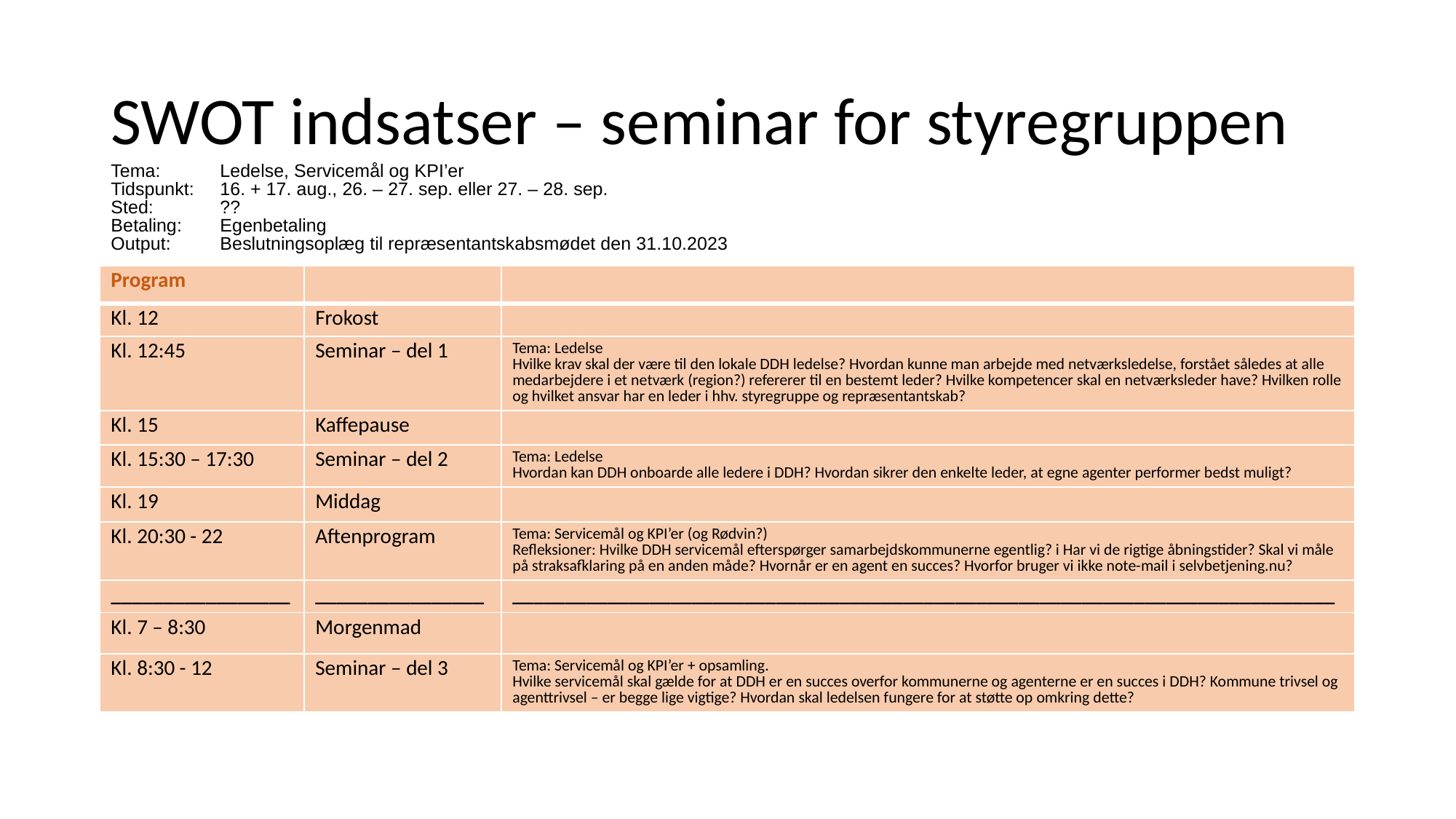

# SWOT indsatser – seminar for styregruppen
Tema: 	Ledelse, Servicemål og KPI’er
Tidspunkt:	16. + 17. aug., 26. – 27. sep. eller 27. – 28. sep.
Sted: 	??
Betaling: 	Egenbetaling
Output: 	Beslutningsoplæg til repræsentantskabsmødet den 31.10.2023

| Program |  |  |
| --- | --- | --- |
| Kl. 12 | Frokost |  |
| Kl. 12:45 | Seminar – del 1 | Tema: Ledelse Hvilke krav skal der være til den lokale DDH ledelse? Hvordan kunne man arbejde med netværksledelse, forstået således at alle medarbejdere i et netværk (region?) refererer til en bestemt leder? Hvilke kompetencer skal en netværksleder have? Hvilken rolle og hvilket ansvar har en leder i hhv. styregruppe og repræsentantskab? |
| Kl. 15 | Kaffepause |  |
| Kl. 15:30 – 17:30 | Seminar – del 2 | Tema: Ledelse Hvordan kan DDH onboarde alle ledere i DDH? Hvordan sikrer den enkelte leder, at egne agenter performer bedst muligt? |
| Kl. 19 | Middag |  |
| Kl. 20:30 - 22 | Aftenprogram | Tema: Servicemål og KPI’er (og Rødvin?) Refleksioner: Hvilke DDH servicemål efterspørger samarbejdskommunerne egentlig? i Har vi de rigtige åbningstider? Skal vi måle på straksafklaring på en anden måde? Hvornår er en agent en succes? Hvorfor bruger vi ikke note-mail i selvbetjening.nu? |
| \_\_\_\_\_\_\_\_\_\_\_\_\_\_\_\_\_ | \_\_\_\_\_\_\_\_\_\_\_\_\_\_\_\_ | \_\_\_\_\_\_\_\_\_\_\_\_\_\_\_\_\_\_\_\_\_\_\_\_\_\_\_\_\_\_\_\_\_\_\_\_\_\_\_\_\_\_\_\_\_\_\_\_\_\_\_\_\_\_\_\_\_\_\_\_\_\_\_\_\_\_\_\_\_\_\_\_\_\_\_\_\_\_ |
| Kl. 7 – 8:30 | Morgenmad |  |
| Kl. 8:30 - 12 | Seminar – del 3 | Tema: Servicemål og KPI’er + opsamling. Hvilke servicemål skal gælde for at DDH er en succes overfor kommunerne og agenterne er en succes i DDH? Kommune trivsel og agenttrivsel – er begge lige vigtige? Hvordan skal ledelsen fungere for at støtte op omkring dette? |